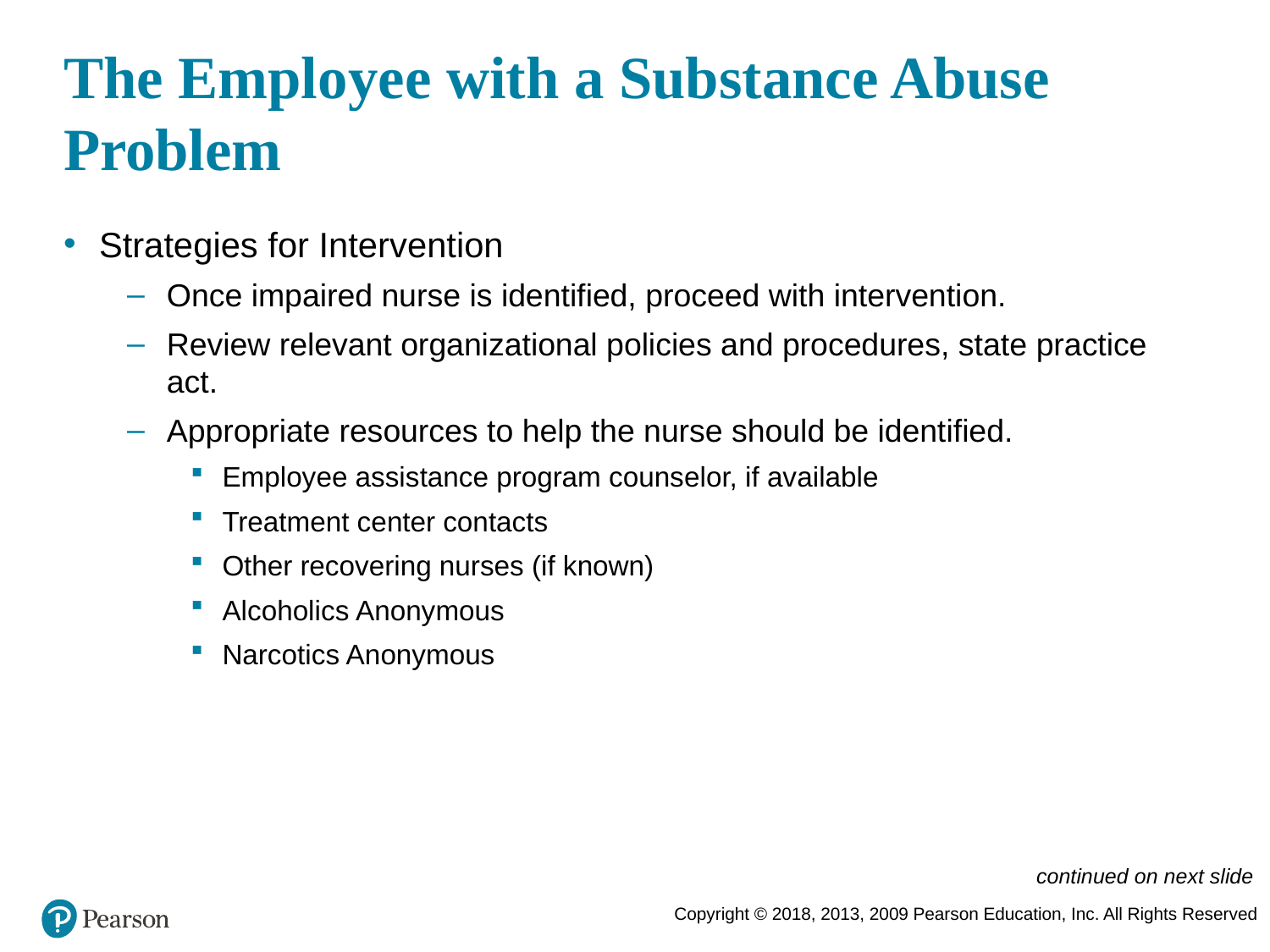

# The Employee with a Substance Abuse Problem
Strategies for Intervention
Once impaired nurse is identified, proceed with intervention.
Review relevant organizational policies and procedures, state practice act.
Appropriate resources to help the nurse should be identified.
Employee assistance program counselor, if available
Treatment center contacts
Other recovering nurses (if known)
Alcoholics Anonymous
Narcotics Anonymous
continued on next slide